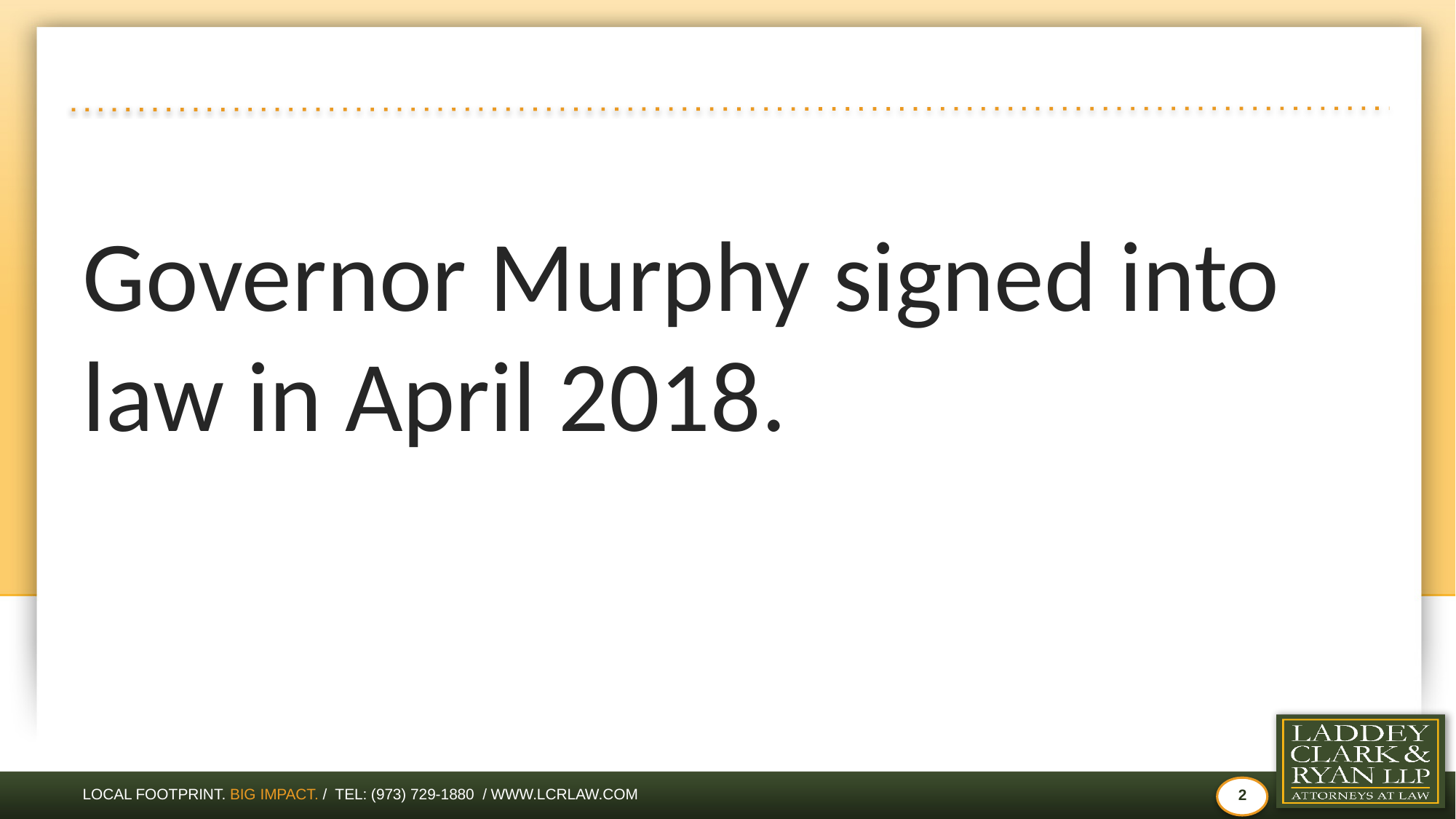

#

Governor Murphy signed into law in April 2018.